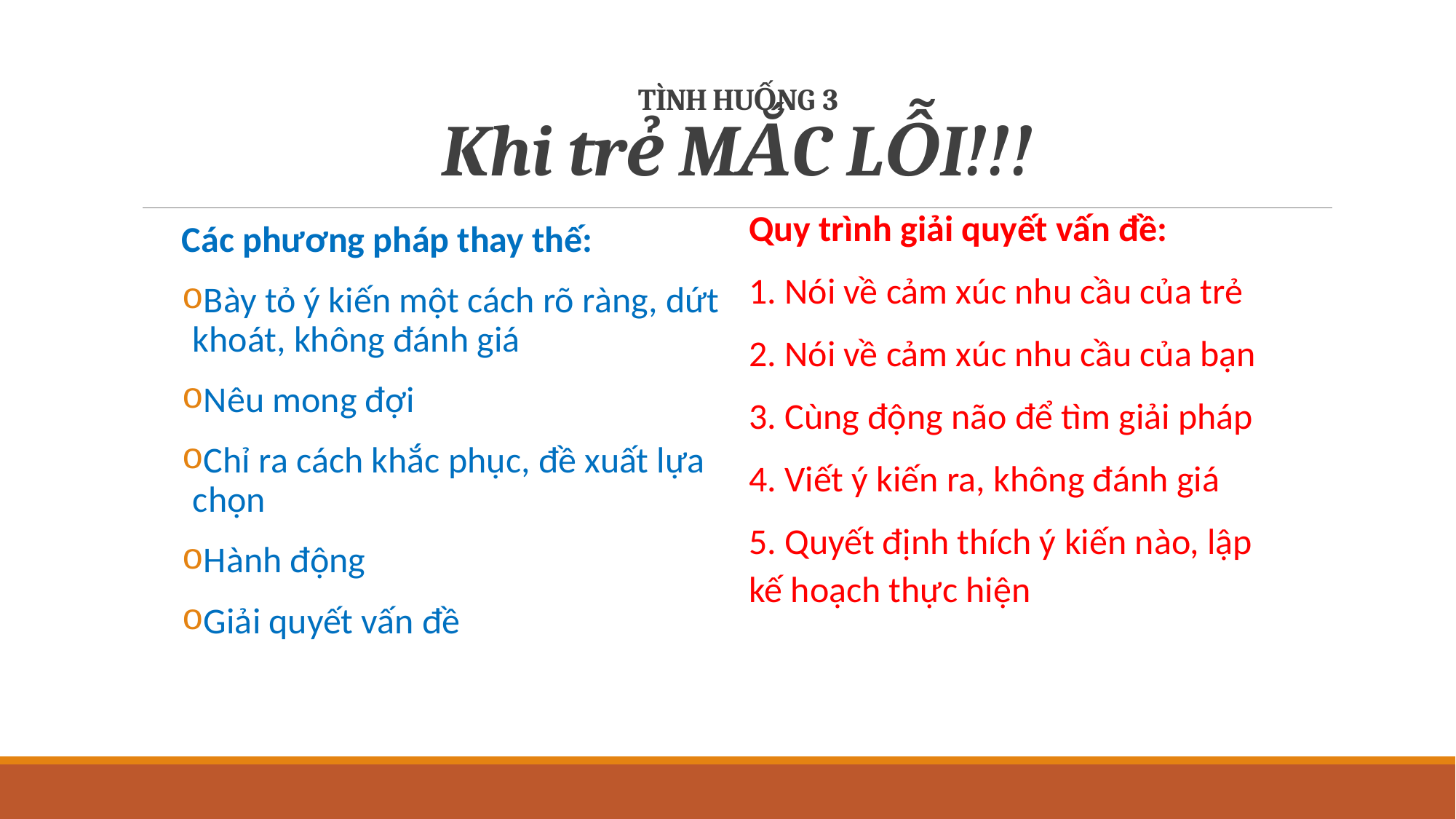

# TÌNH HUỐNG 3 Khi trẻ MẮC LỖI!!!
Quy trình giải quyết vấn đề:
1. Nói về cảm xúc nhu cầu của trẻ
2. Nói về cảm xúc nhu cầu của bạn
3. Cùng động não để tìm giải pháp
4. Viết ý kiến ra, không đánh giá
5. Quyết định thích ý kiến nào, lập kế hoạch thực hiện
Các phương pháp thay thế:
Bày tỏ ý kiến một cách rõ ràng, dứt khoát, không đánh giá
Nêu mong đợi
Chỉ ra cách khắc phục, đề xuất lựa chọn
Hành động
Giải quyết vấn đề